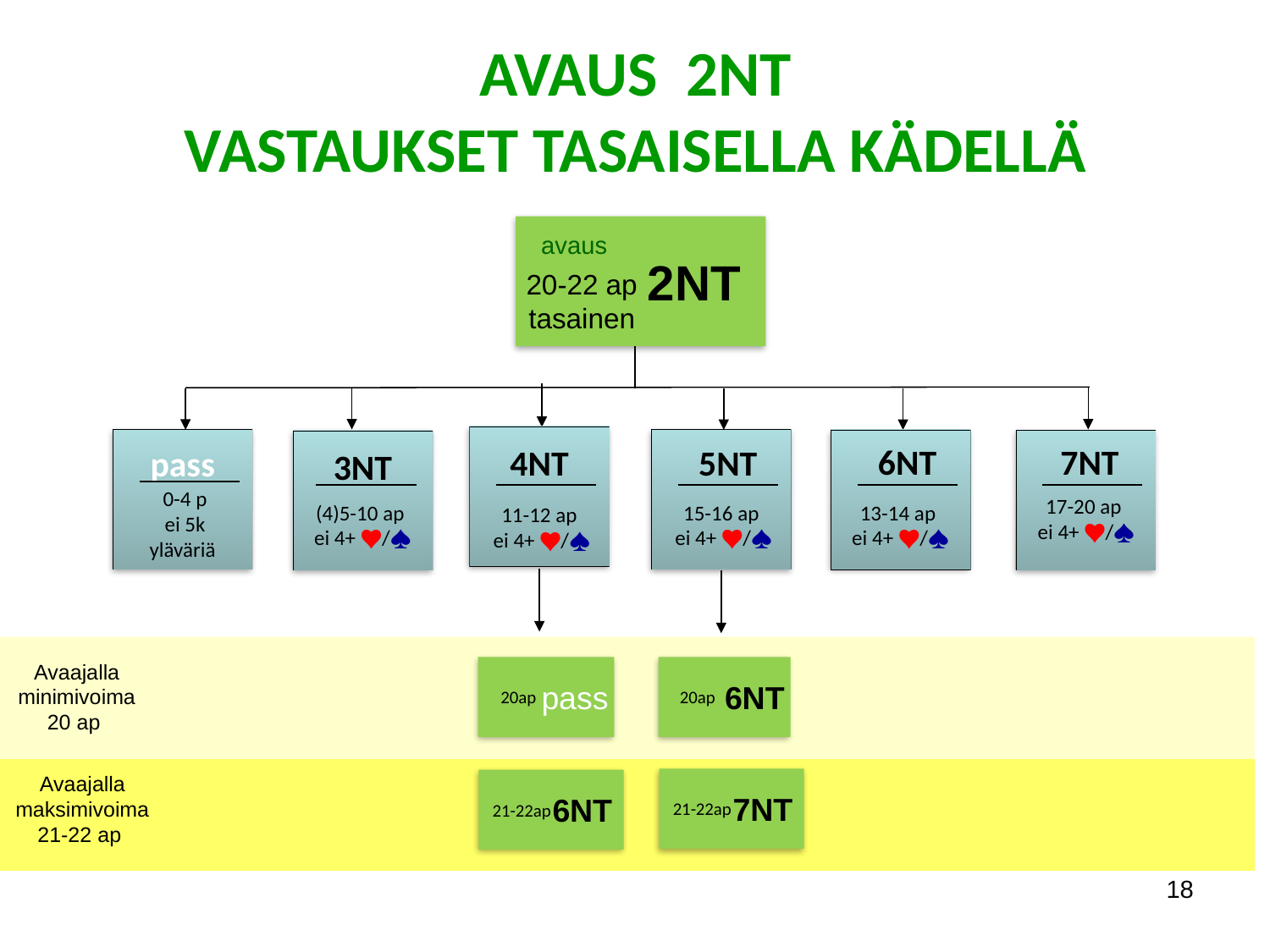

AVAUS  2NT
VASTAUKSET TASAISELLA KÄDELLÄ

2NT
20-22 ap
tasainen
avaus

pass
0-4 p
ei 5k yläväriä

15-16 ap
ei 4+ ♥/♠

7NT
17-20 ap
ei 4+ ♥/♠

3NT
6NT
4NT
5NT
(4)5-10 ap
ei 4+ ♥/♠
13-14 ap
ei 4+ ♥/♠
11-12 ap
ei 4+ ♥/♠

Avaajalla
minimivoima
20 ap

6NT
20ap

pass
20ap

Avaajalla
maksimivoima
21-22 ap

7NT
21-22ap

6NT
21-22ap
18